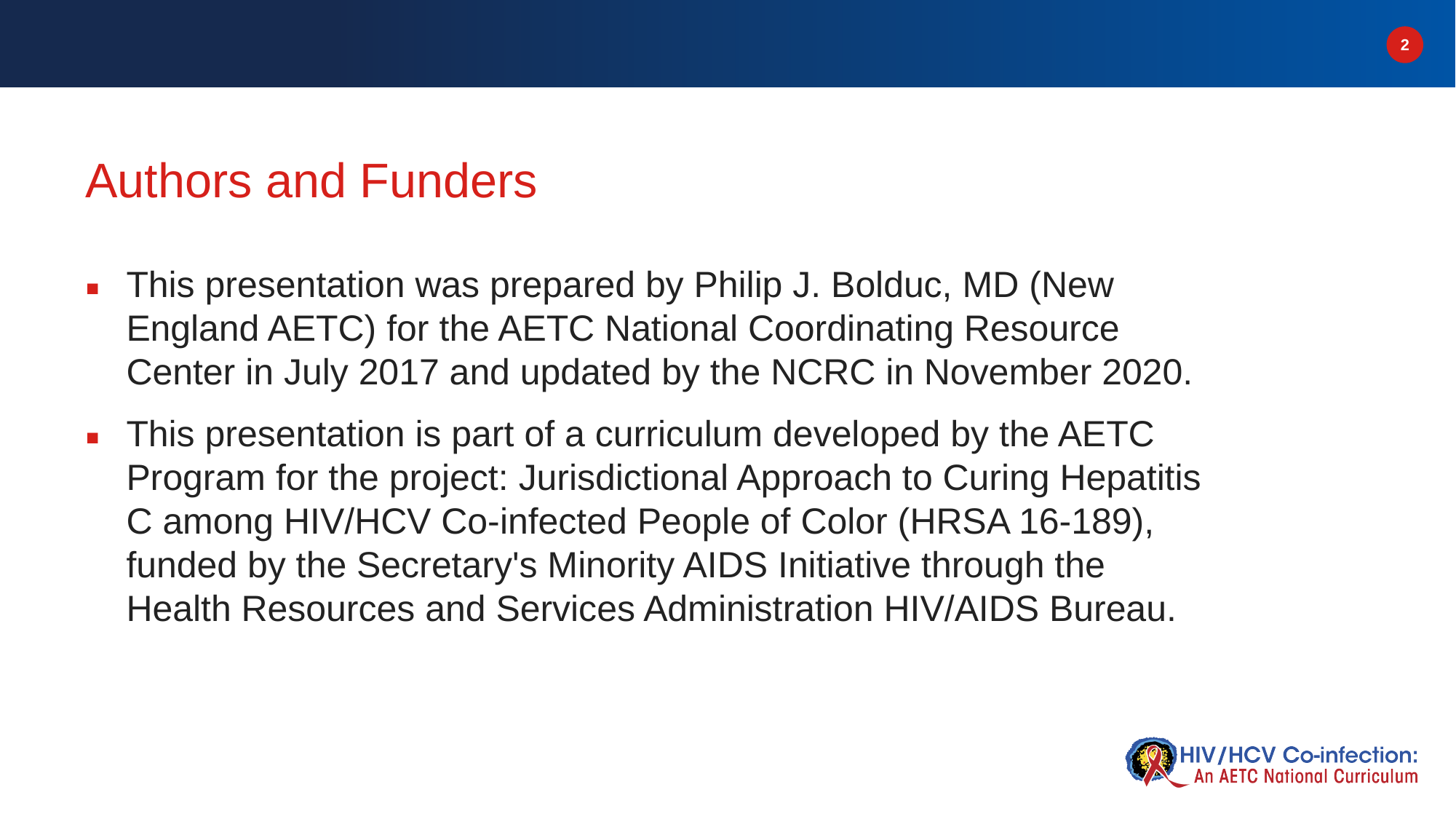

# Authors and Funders
This presentation was prepared by Philip J. Bolduc, MD (New England AETC) for the AETC National Coordinating Resource Center in July 2017 and updated by the NCRC in November 2020.
This presentation is part of a curriculum developed by the AETC Program for the project: Jurisdictional Approach to Curing Hepatitis C among HIV/HCV Co-infected People of Color (HRSA 16-189), funded by the Secretary's Minority AIDS Initiative through the Health Resources and Services Administration HIV/AIDS Bureau.